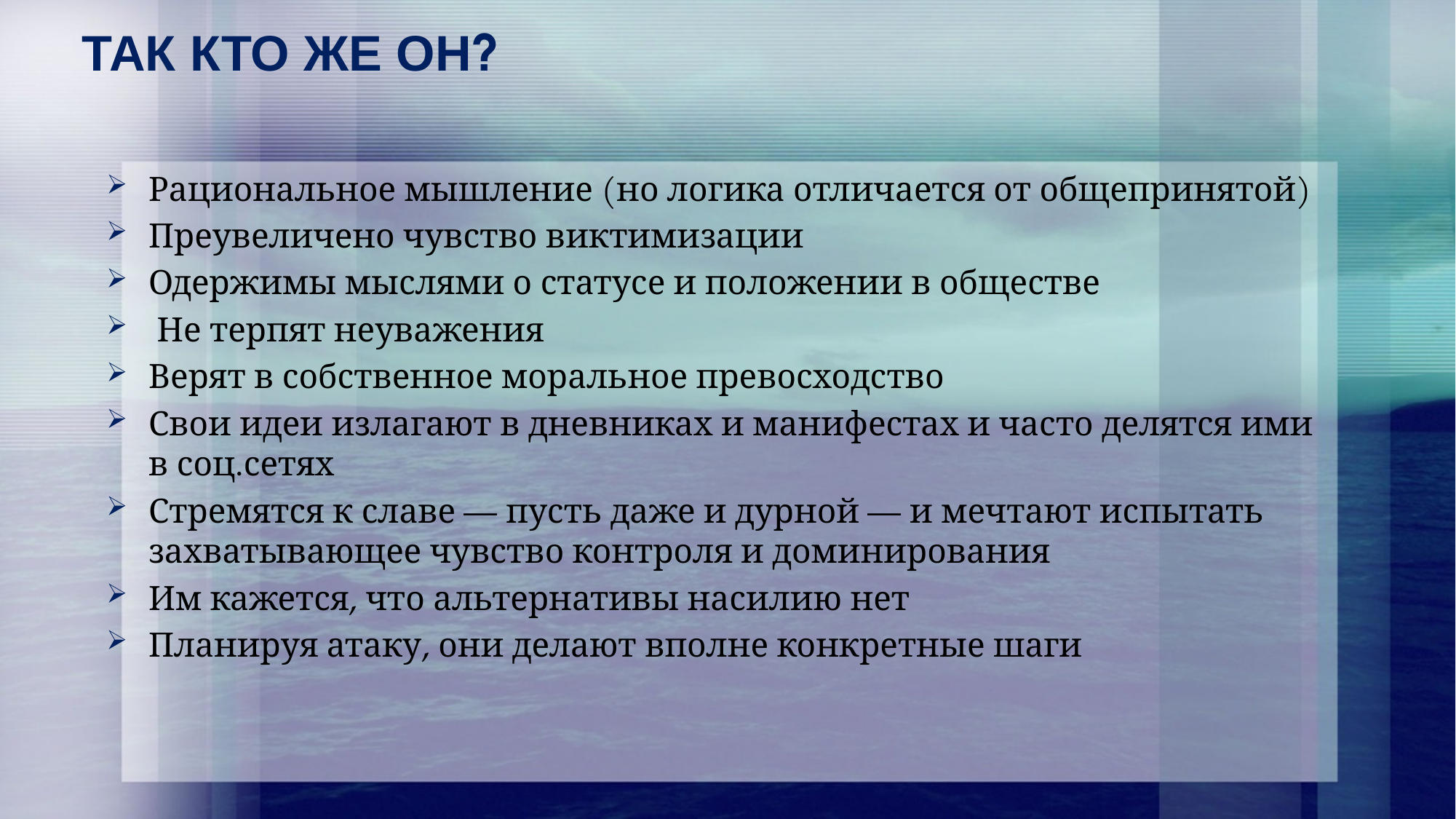

# ТАК КТО ЖЕ ОН?
Рациональное мышление (но логика отличается от общепринятой)
Преувеличено чувство виктимизации
Одержимы мыслями о статусе и положении в обществе
 Не терпят неуважения
Верят в собственное моральное превосходство
Свои идеи излагают в дневниках и манифестах и часто делятся ими в соц.сетях
Стремятся к славе — пусть даже и дурной — и мечтают испытать захватывающее чувство контроля и доминирования
Им кажется, что альтернативы насилию нет
Планируя атаку, они делают вполне конкретные шаги